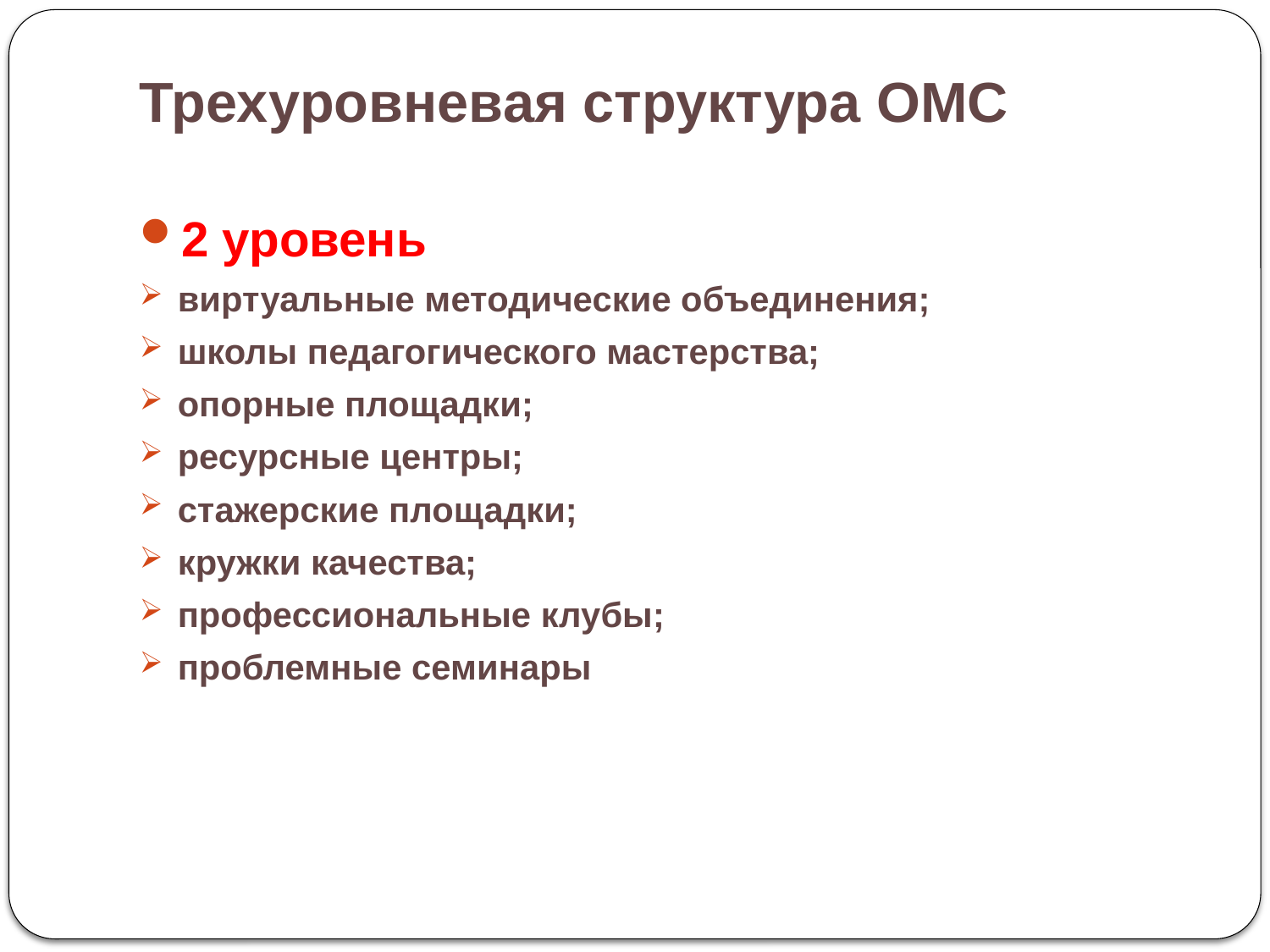

# Трехуровневая структура ОМС
2 уровень
виртуальные методические объединения;
школы педагогического мастерства;
опорные площадки;
ресурсные центры;
стажерские площадки;
кружки качества;
профессиональные клубы;
проблемные семинары